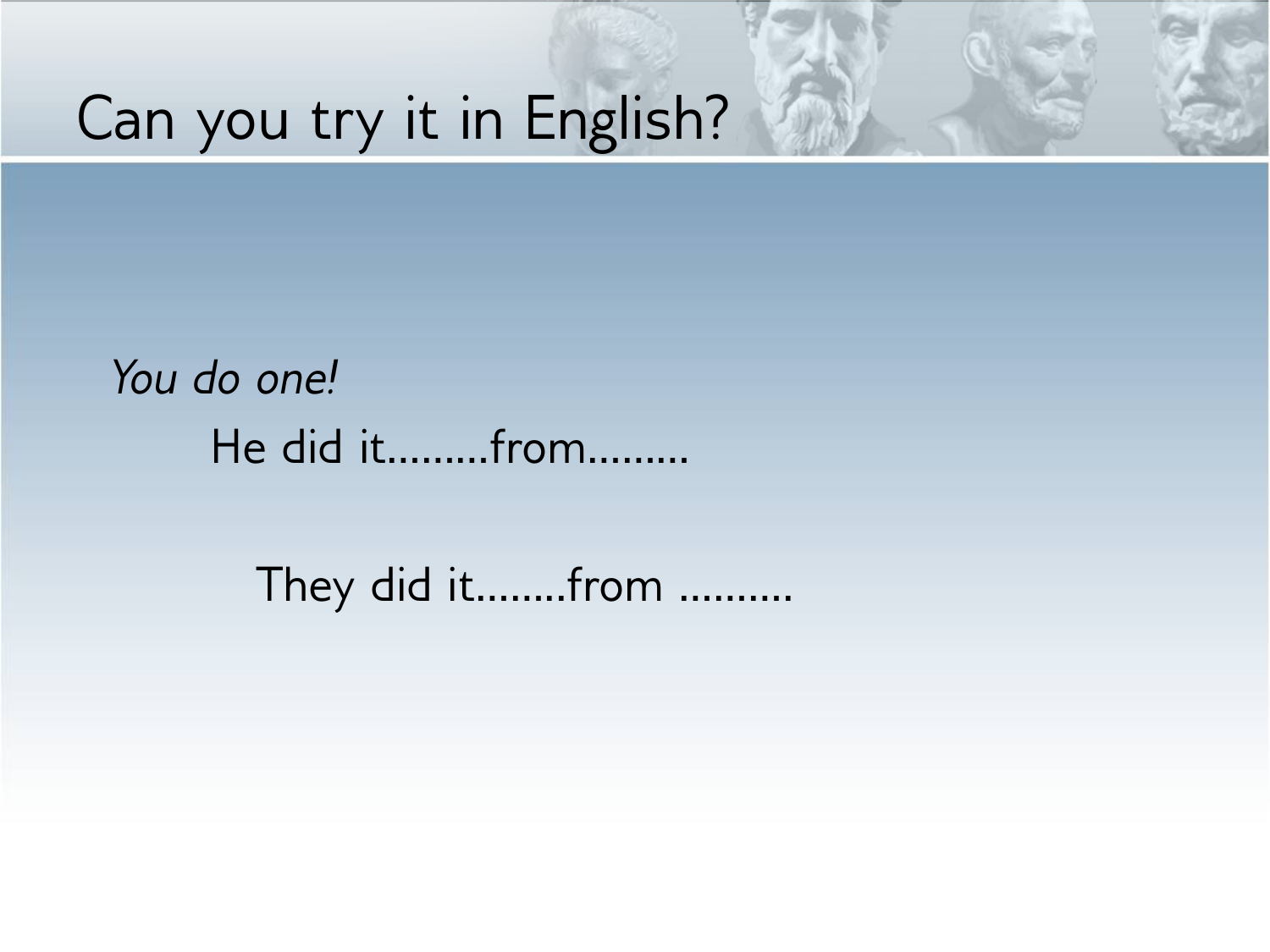

# Can you try it in English?
You do one!
       He did it………from………

          They did it……..from ……….